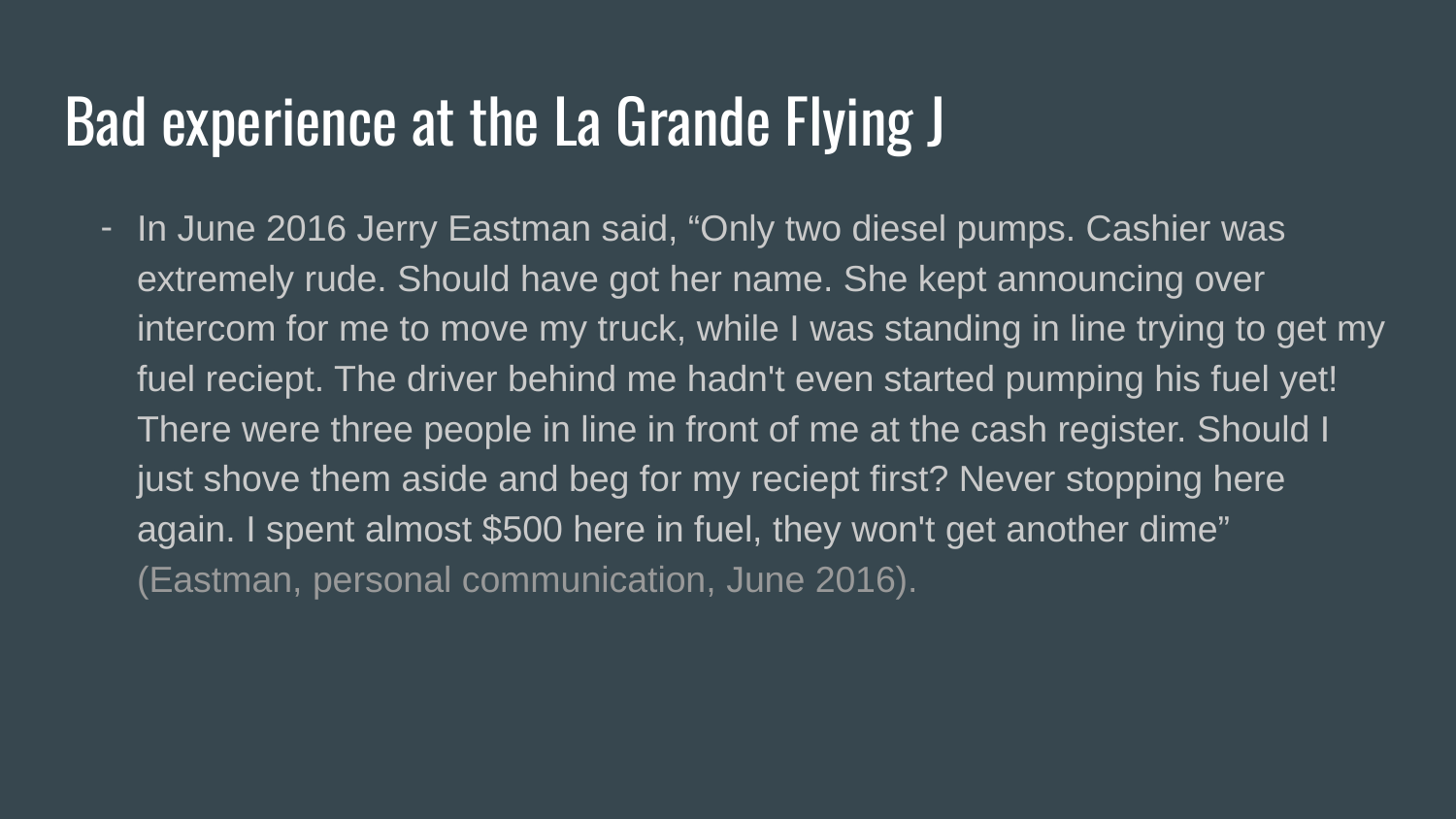

# Bad experience at the La Grande Flying J
In June 2016 Jerry Eastman said, “Only two diesel pumps. Cashier was extremely rude. Should have got her name. She kept announcing over intercom for me to move my truck, while I was standing in line trying to get my fuel reciept. The driver behind me hadn't even started pumping his fuel yet! There were three people in line in front of me at the cash register. Should I just shove them aside and beg for my reciept first? Never stopping here again. I spent almost $500 here in fuel, they won't get another dime” (Eastman, personal communication, June 2016).